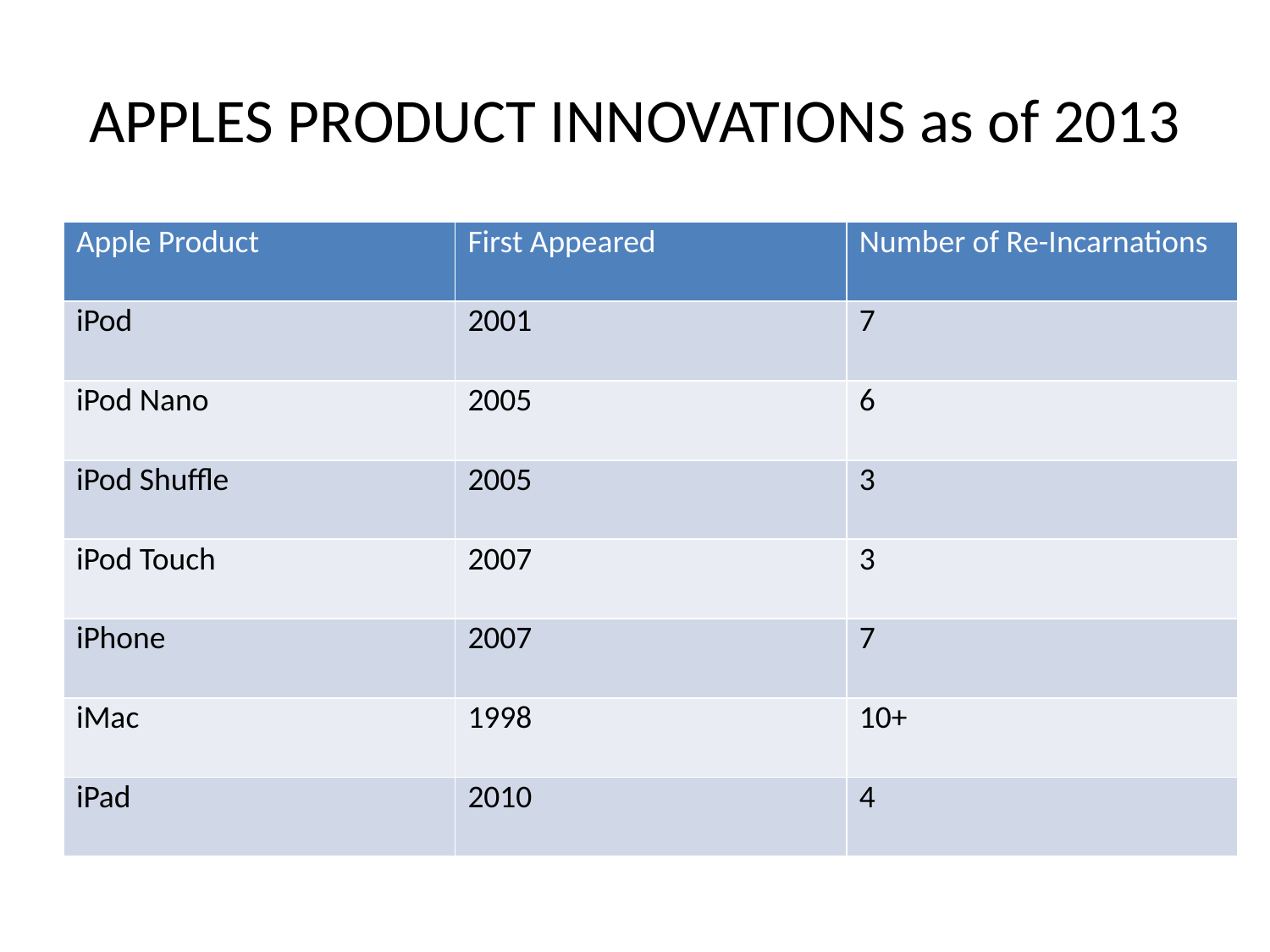

# APPLES PRODUCT INNOVATIONS as of 2013
| Apple Product | First Appeared | Number of Re-Incarnations |
| --- | --- | --- |
| iPod | 2001 | 7 |
| iPod Nano | 2005 | 6 |
| iPod Shuffle | 2005 | 3 |
| iPod Touch | 2007 | 3 |
| iPhone | 2007 | 7 |
| iMac | 1998 | 10+ |
| iPad | 2010 | 4 |